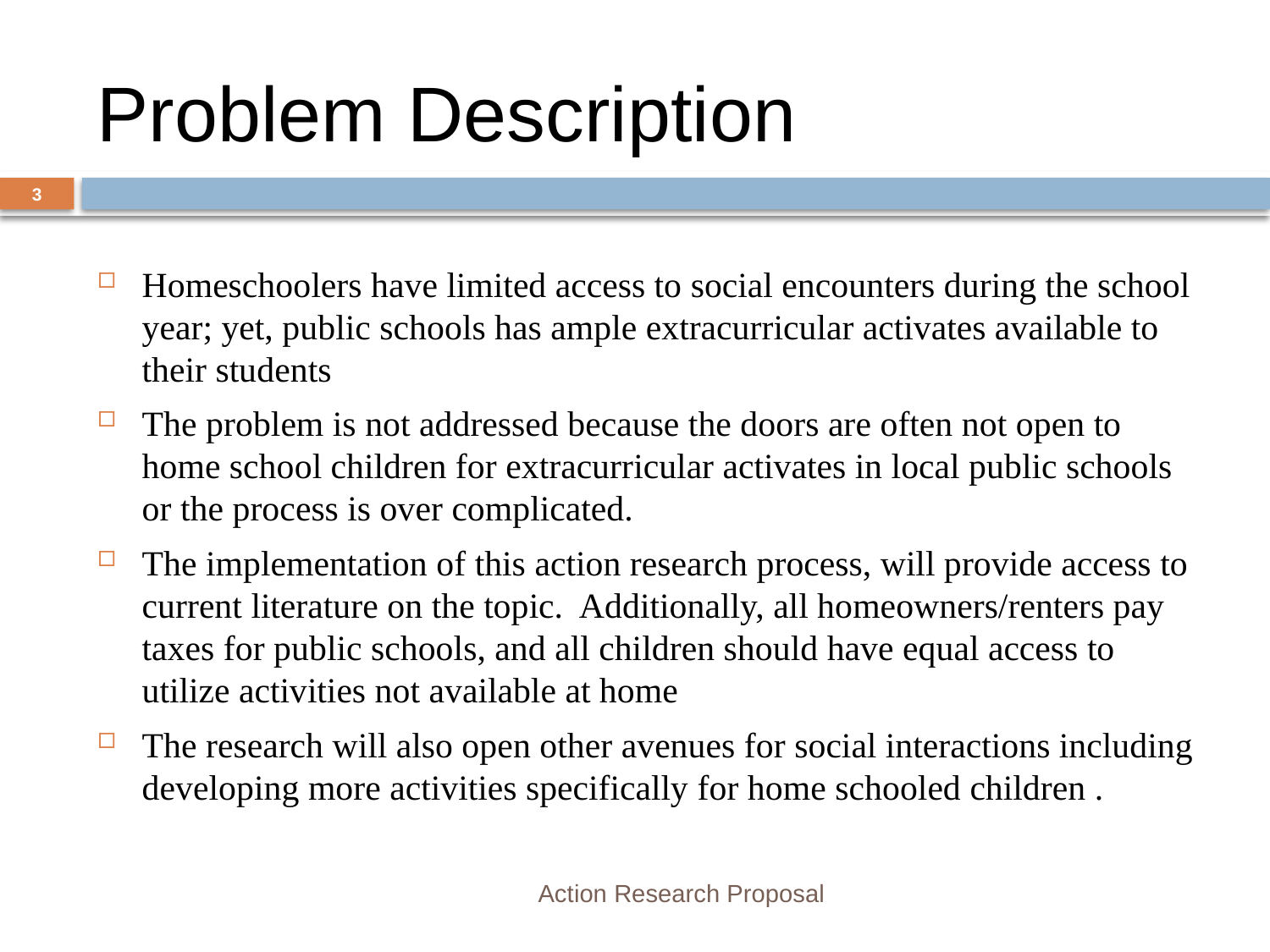

# Problem Description
3

Homeschoolers have limited access to social encounters during the school year; yet, public schools has ample extracurricular activates available to their students
The problem is not addressed because the doors are often not open to home school children for extracurricular activates in local public schools or the process is over complicated.
The implementation of this action research process, will provide access to current literature on the topic.  Additionally, all homeowners/renters pay taxes for public schools, and all children should have equal access to utilize activities not available at home
The research will also open other avenues for social interactions including developing more activities specifically for home schooled children .
Action Research Proposal